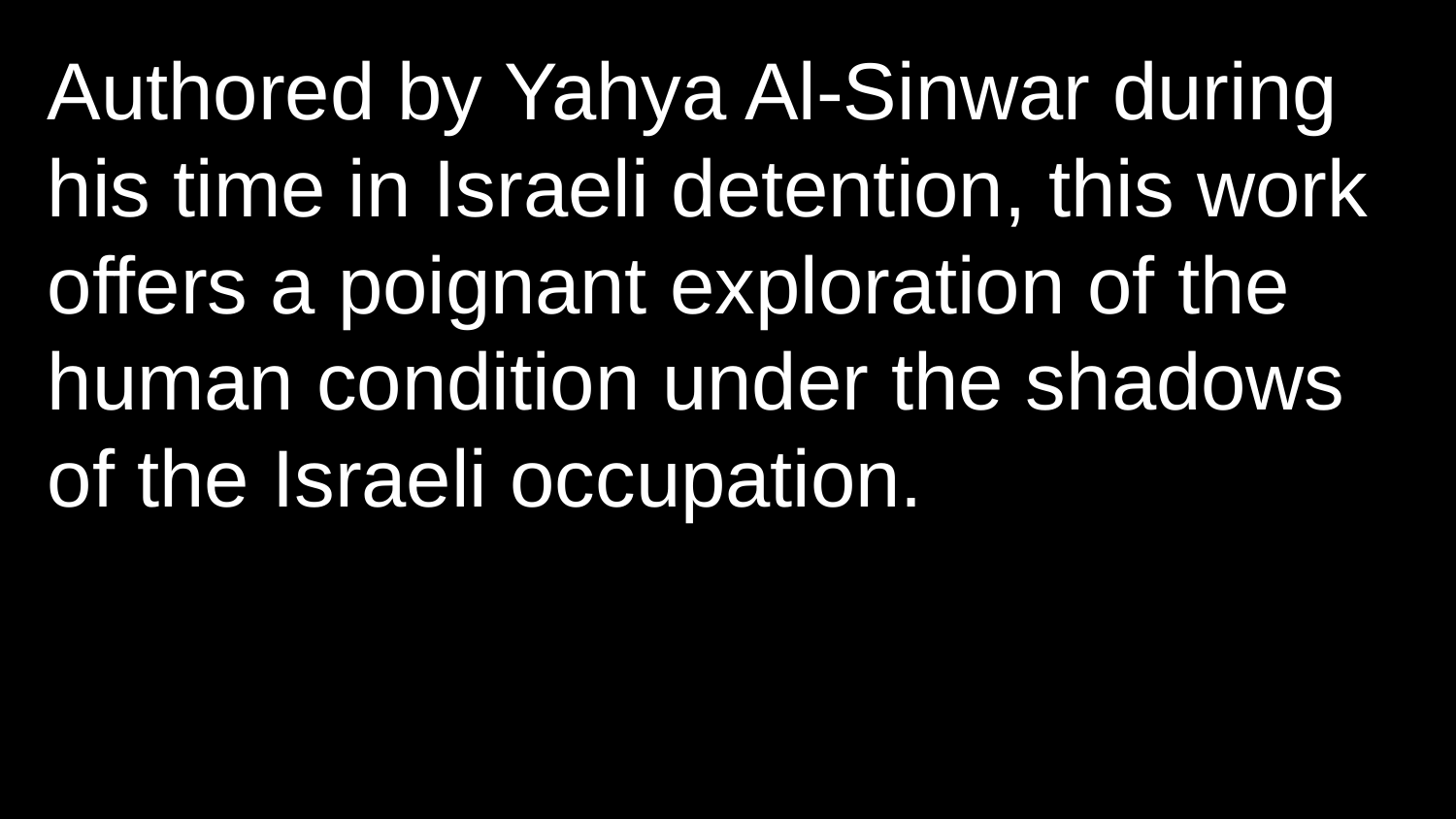

Authored by Yahya Al-Sinwar during his time in Israeli detention, this work offers a poignant exploration of the human condition under the shadows of the Israeli occupation.